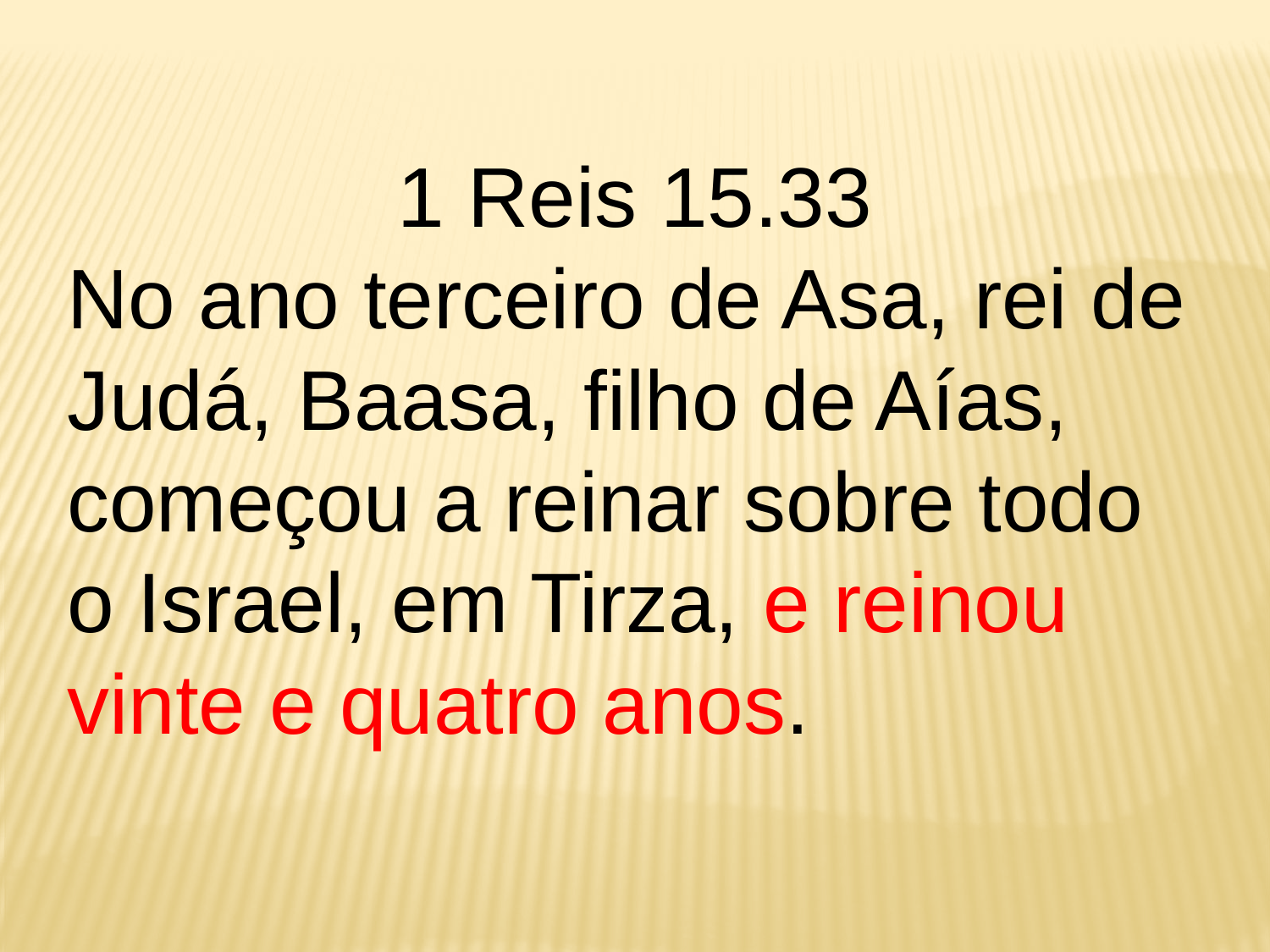

1 Reis 15.33
No ano terceiro de Asa, rei de Judá, Baasa, filho de Aías, começou a reinar sobre todo o Israel, em Tirza, e reinou vinte e quatro anos.